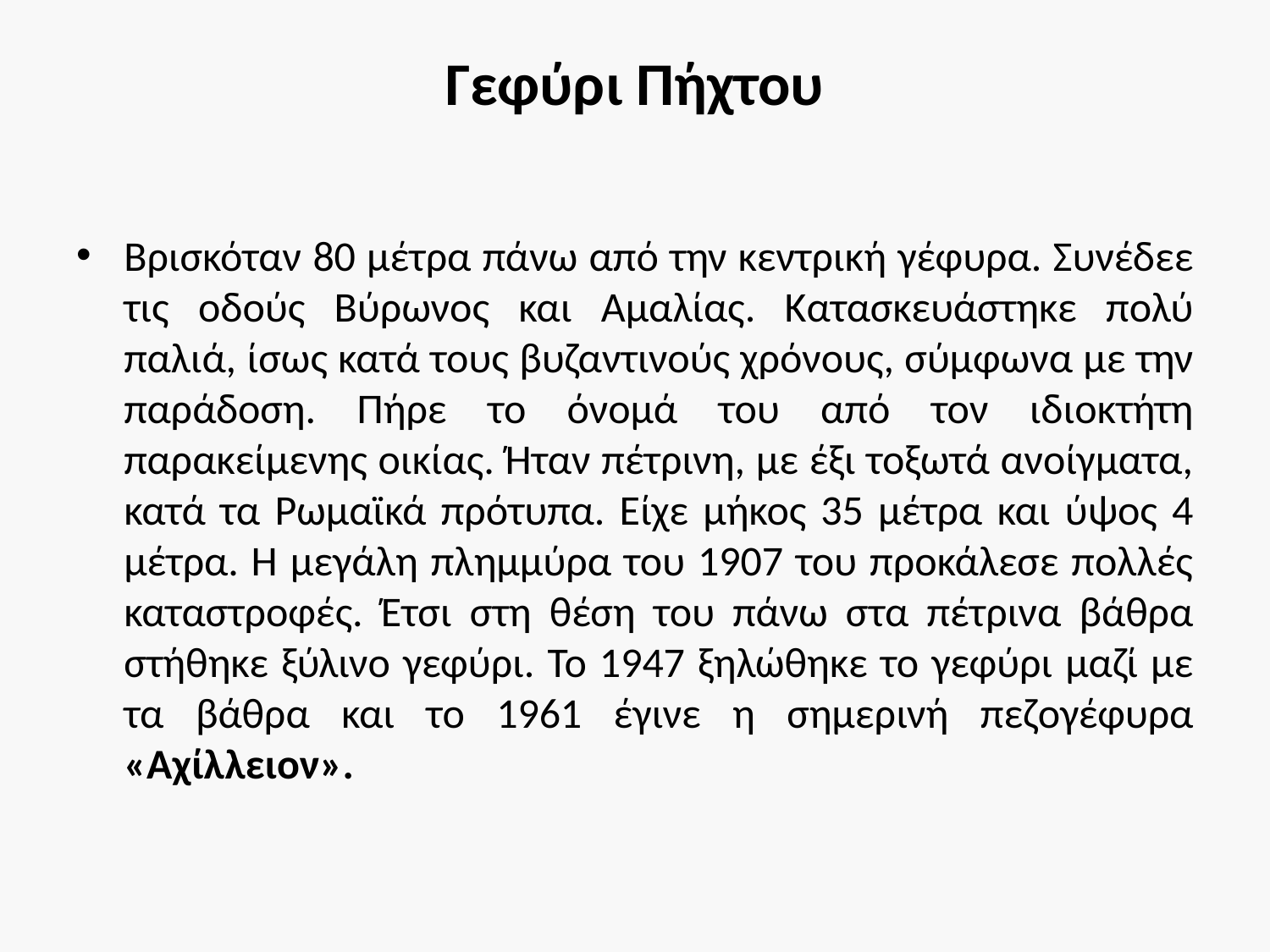

# Γεφύρι Πήχτου
Βρισκόταν 80 μέτρα πάνω από την κεντρική γέφυρα. Συνέδεε τις οδούς Βύρωνος και Αμαλίας. Κατασκευάστηκε πολύ παλιά, ίσως κατά τους βυζαντινούς χρόνους, σύμφωνα με την παράδοση. Πήρε το όνομά του από τον ιδιοκτήτη παρακείμενης οικίας. Ήταν πέτρινη, με έξι τοξωτά ανοίγματα, κατά τα Ρωμαϊκά πρότυπα. Είχε μήκος 35 μέτρα και ύψος 4 μέτρα. Η μεγάλη πλημμύρα του 1907 του προκάλεσε πολλές καταστροφές. Έτσι στη θέση του πάνω στα πέτρινα βάθρα στήθηκε ξύλινο γεφύρι. Το 1947 ξηλώθηκε το γεφύρι μαζί με τα βάθρα και το 1961 έγινε η σημερινή πεζογέφυρα «Αχίλλειον».